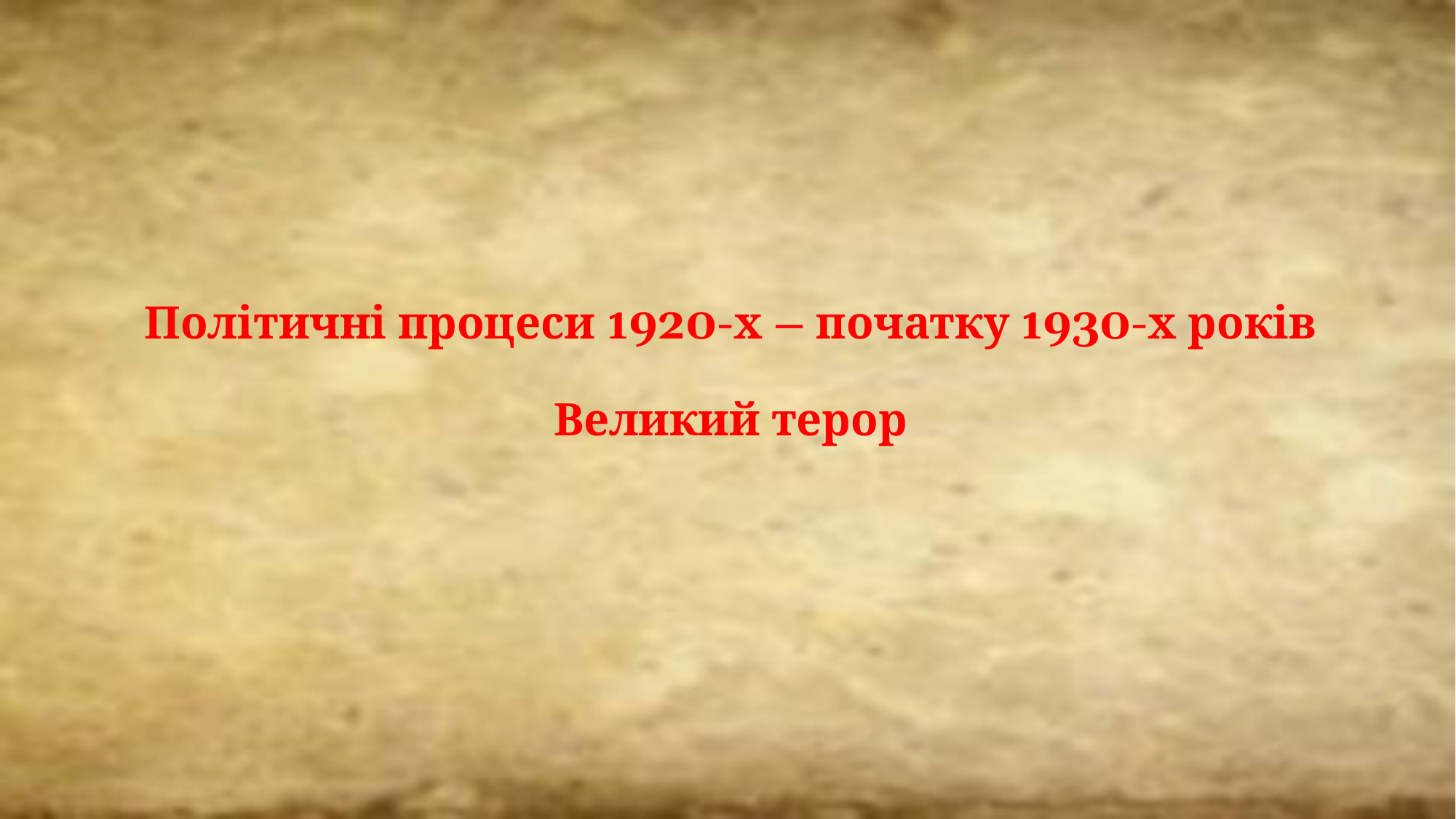

# Політичні процеси 1920-х – початку 1930-х років Великий терор